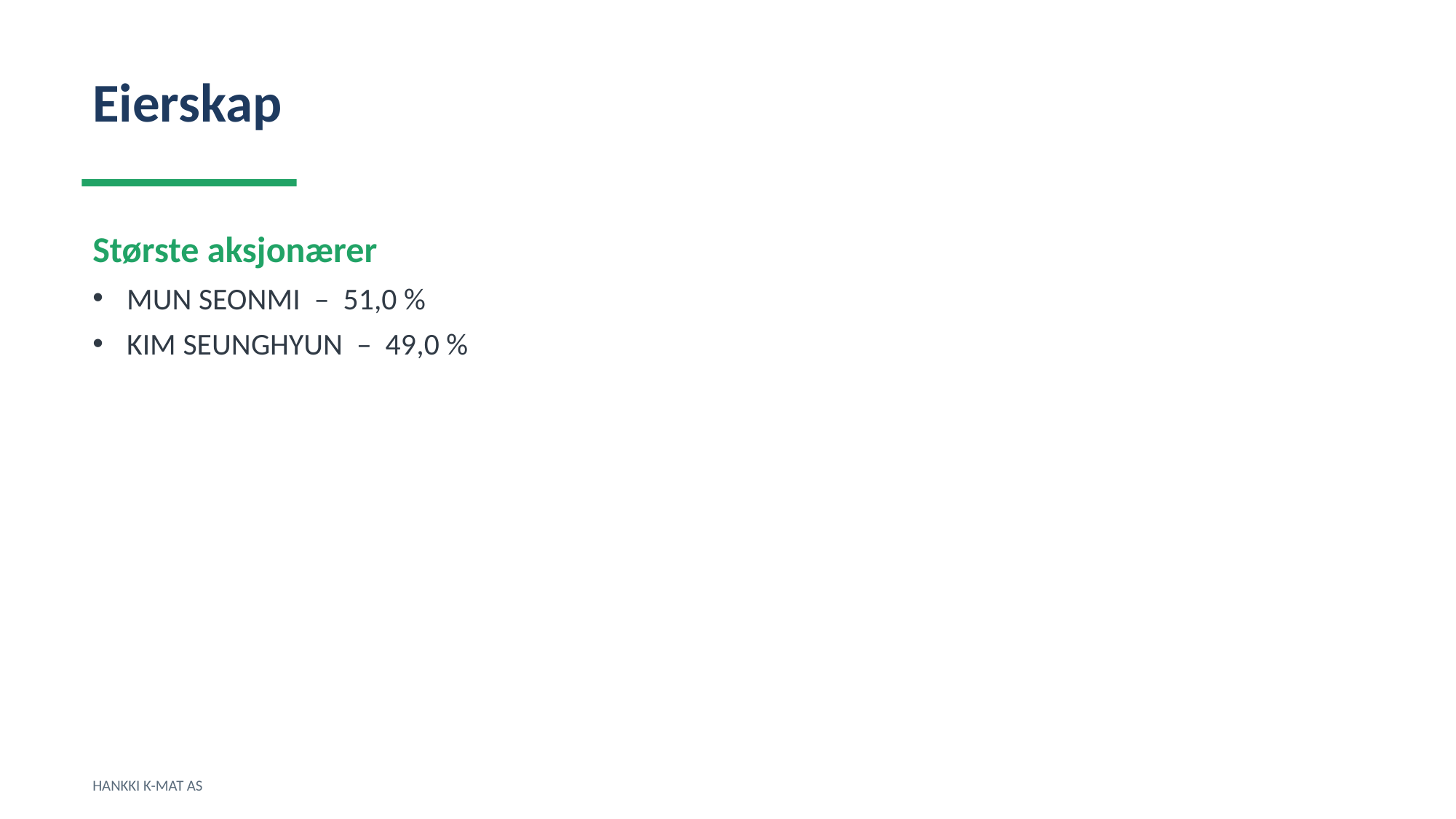

Eierskap

Største aksjonærer
MUN SEONMI  –  51,0 %
KIM SEUNGHYUN  –  49,0 %
HANKKI K-MAT AS